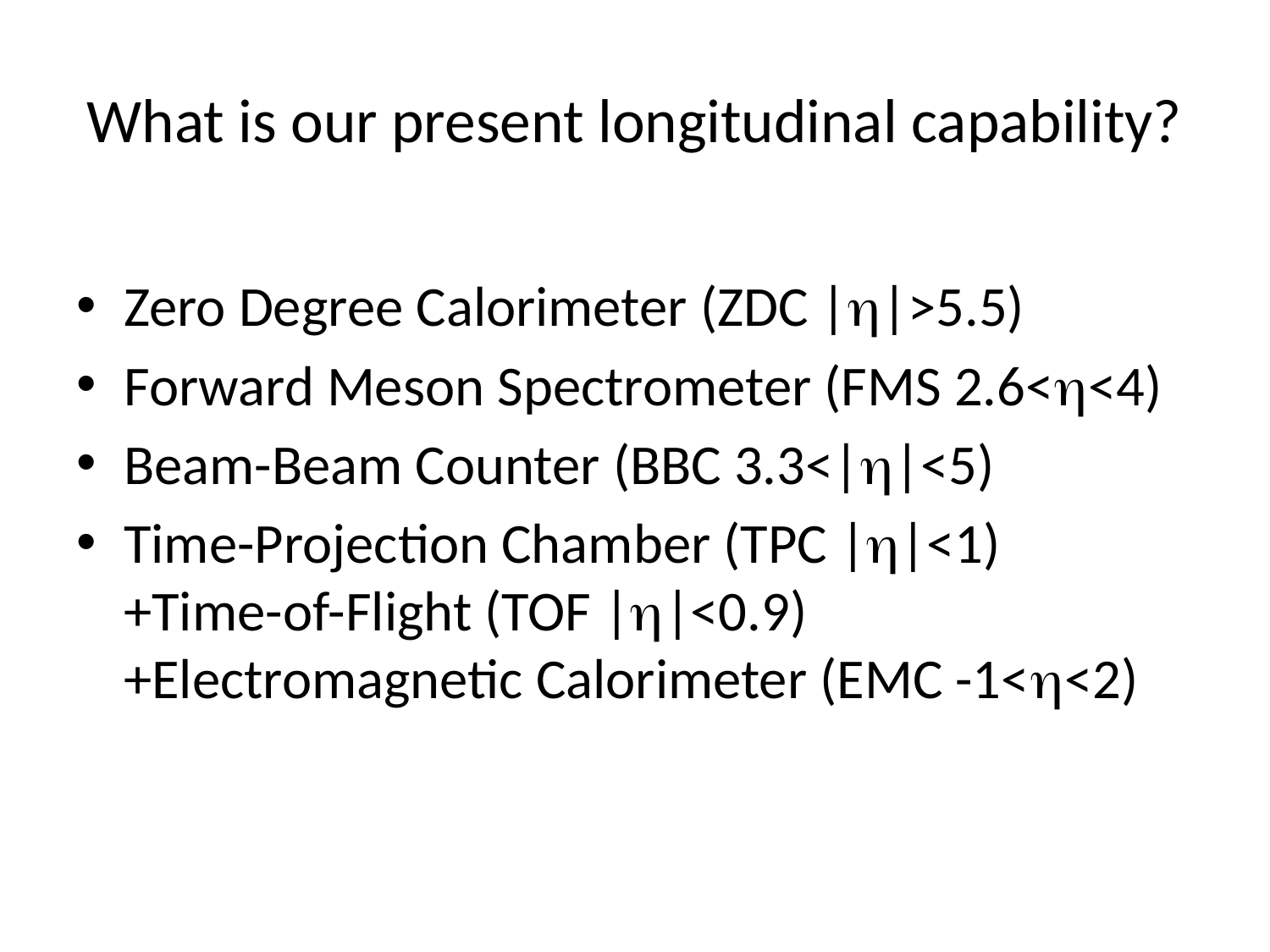

# What is our present longitudinal capability?
Zero Degree Calorimeter (ZDC |η|>5.5)
Forward Meson Spectrometer (FMS 2.6<η<4)
Beam-Beam Counter (BBC 3.3<|η|<5)
Time-Projection Chamber (TPC |η|<1)
+Time-of-Flight (TOF |η|<0.9)
+Electromagnetic Calorimeter (EMC -1<η<2)